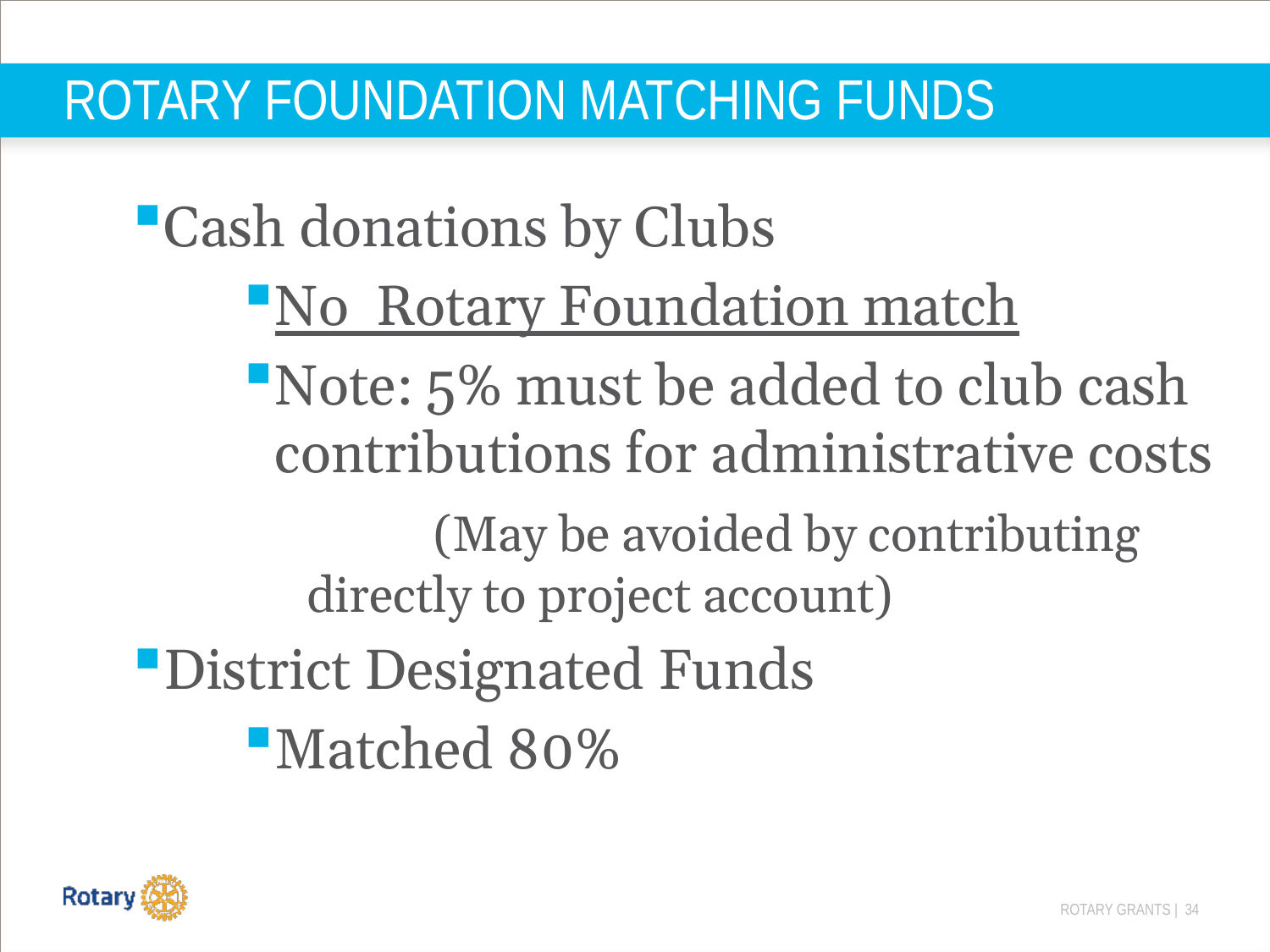

# ROTARY FOUNDATION MATCHING FUNDS
Cash donations by Clubs
No  Rotary Foundation match
Note: 5% must be added to club cash contributions for administrative costs
	(May be avoided by contributing 	directly to project account)
District Designated Funds
Matched 80%